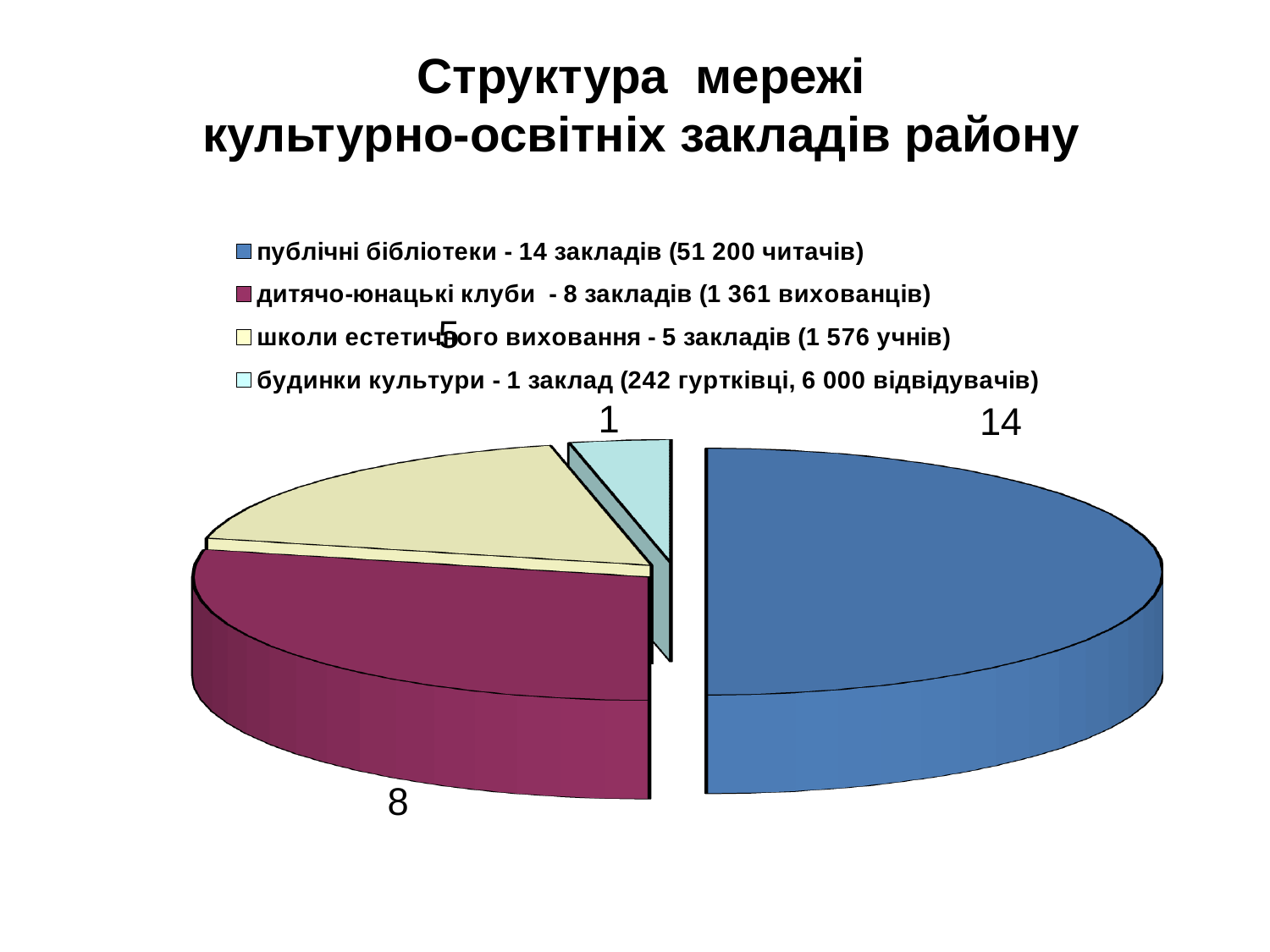

# Структура  мережі культурно-освітніх закладів району

[unsupported chart]